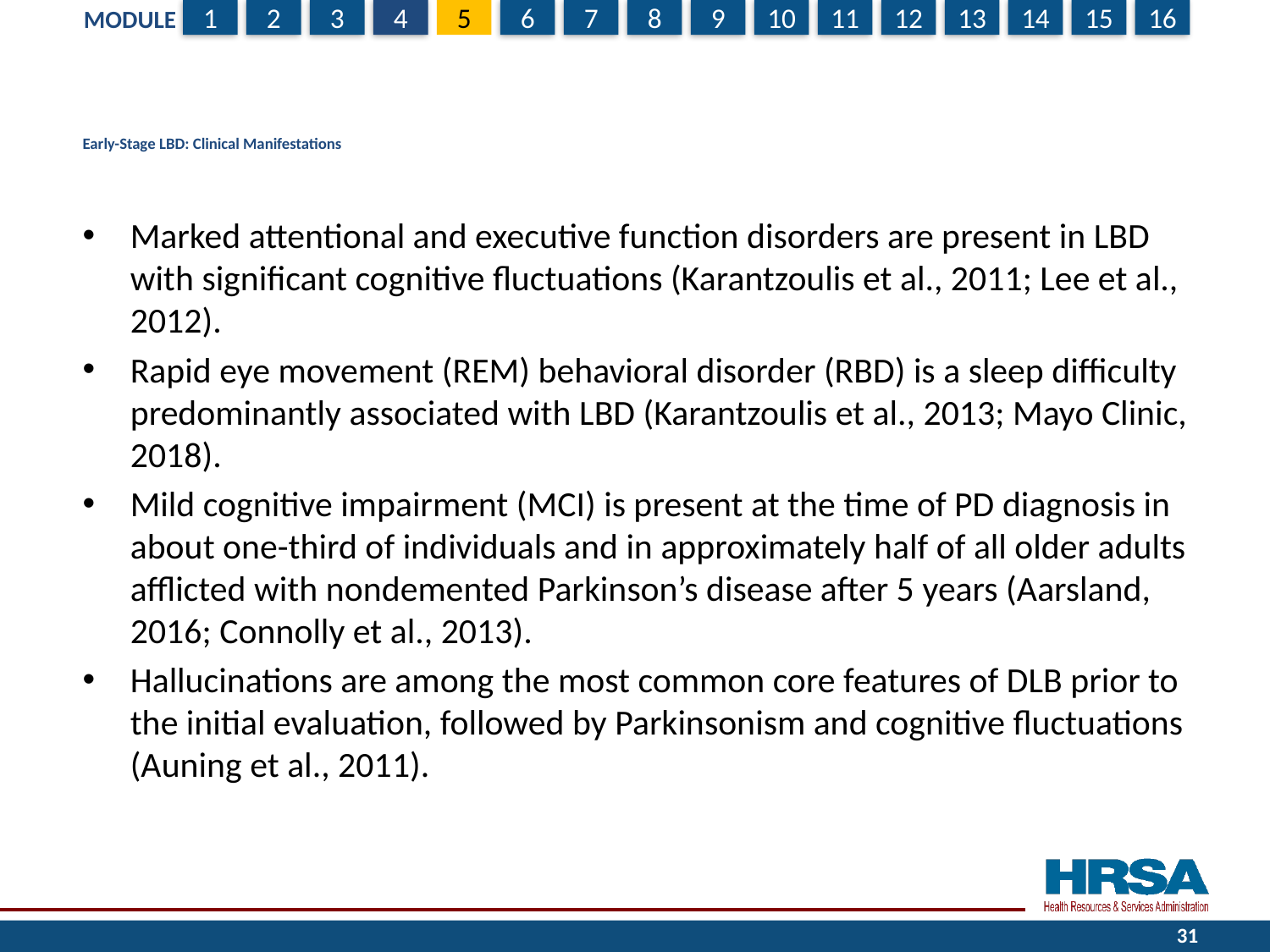

# Early-Stage LBD: Clinical Manifestations
Marked attentional and executive function disorders are present in LBD with significant cognitive fluctuations (Karantzoulis et al., 2011; Lee et al., 2012).
Rapid eye movement (REM) behavioral disorder (RBD) is a sleep difficulty predominantly associated with LBD (Karantzoulis et al., 2013; Mayo Clinic, 2018).
Mild cognitive impairment (MCI) is present at the time of PD diagnosis in about one-third of individuals and in approximately half of all older adults afflicted with nondemented Parkinson’s disease after 5 years (Aarsland, 2016; Connolly et al., 2013).
Hallucinations are among the most common core features of DLB prior to the initial evaluation, followed by Parkinsonism and cognitive fluctuations (Auning et al., 2011).